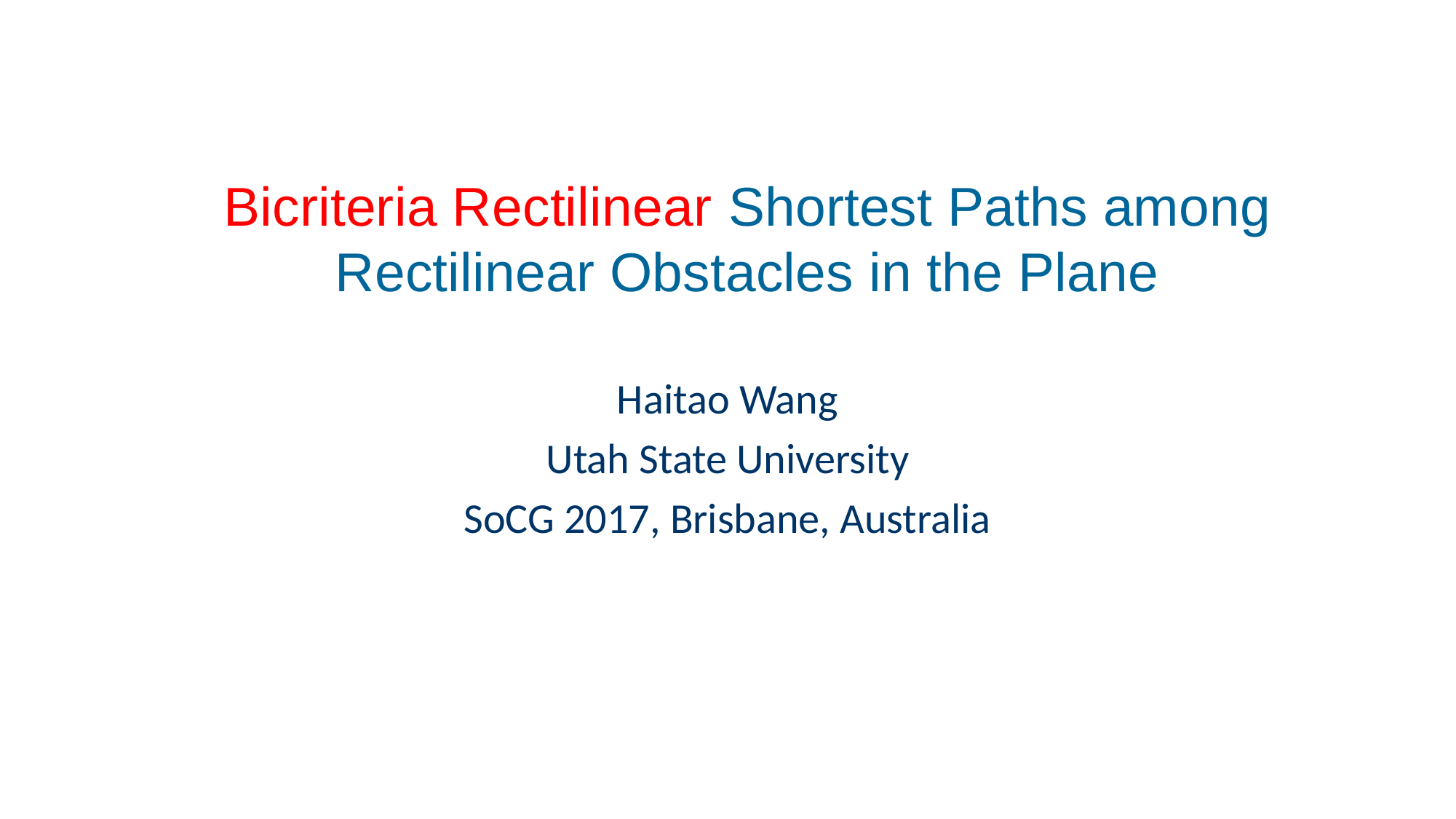

# Bicriteria Rectilinear Shortest Paths among Rectilinear Obstacles in the Plane
Haitao Wang
Utah State University
SoCG 2017, Brisbane, Australia